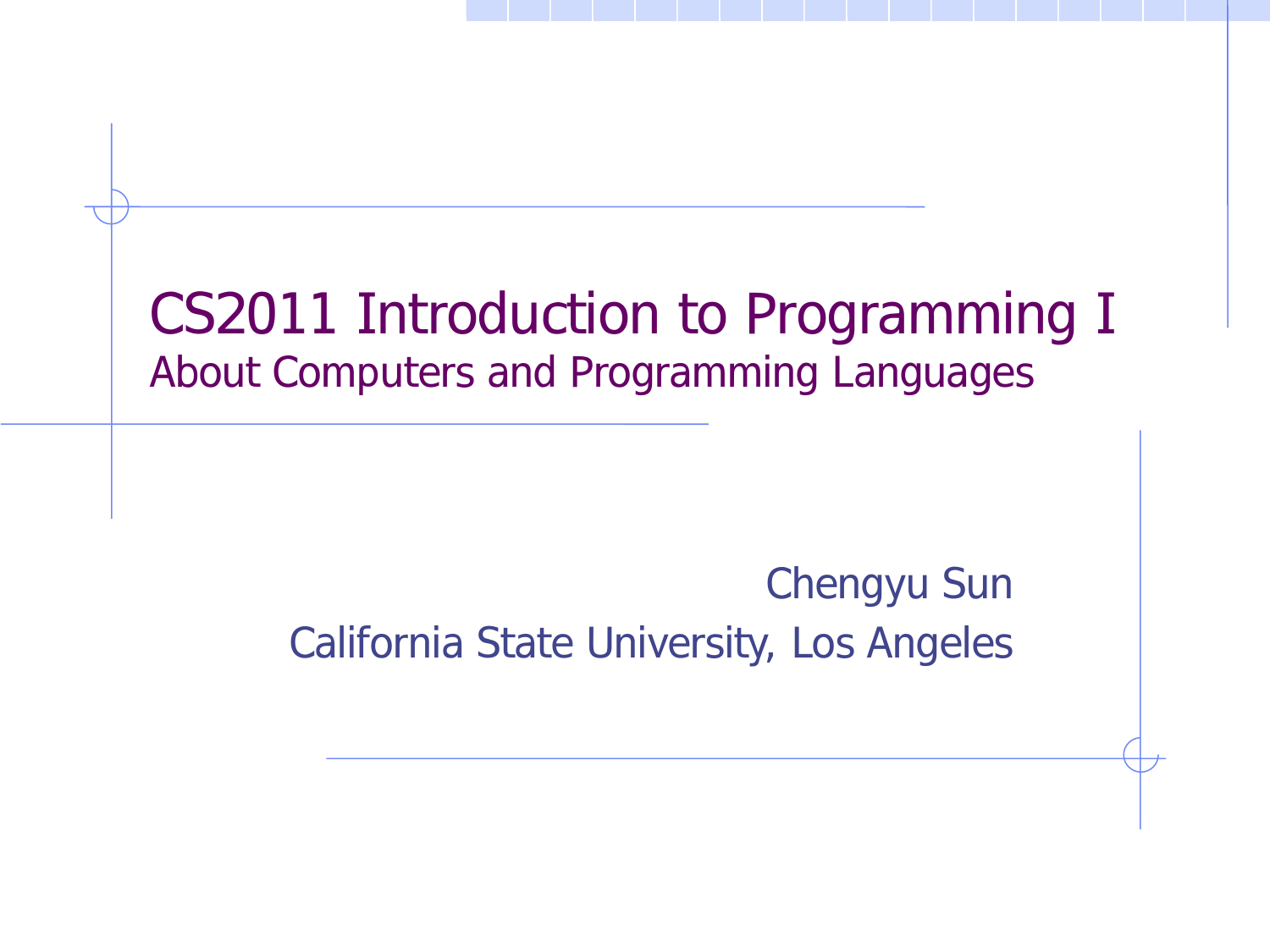

# CS2011 Introduction to Programming I About Computers and Programming Languages
Chengyu Sun
California State University, Los Angeles